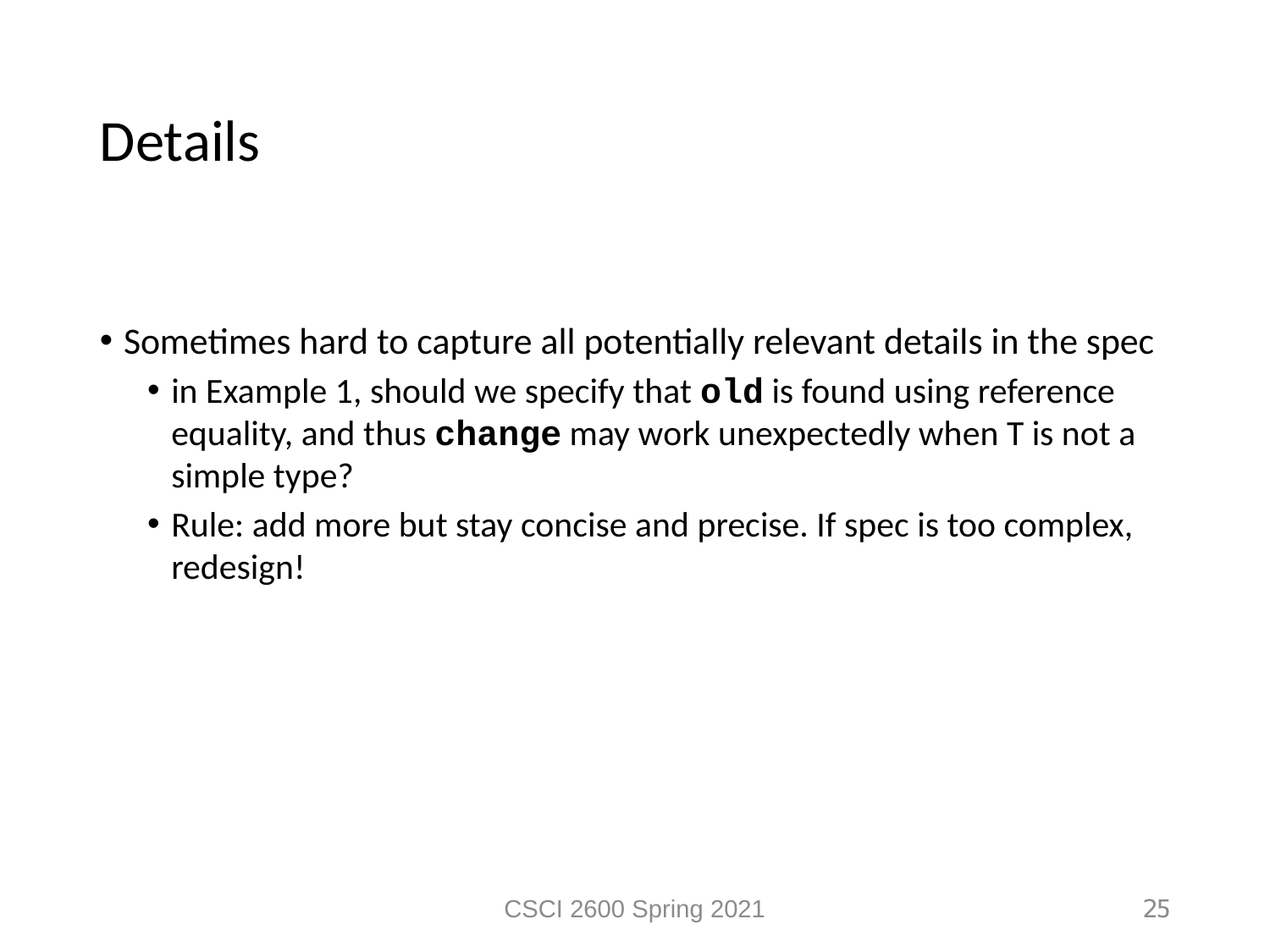

Details

Sometimes hard to capture all potentially relevant details in the spec
in Example 1, should we specify that old is found using reference equality, and thus change may work unexpectedly when T is not a simple type?
Rule: add more but stay concise and precise. If spec is too complex, redesign!
CSCI 2600 Spring 2021
25